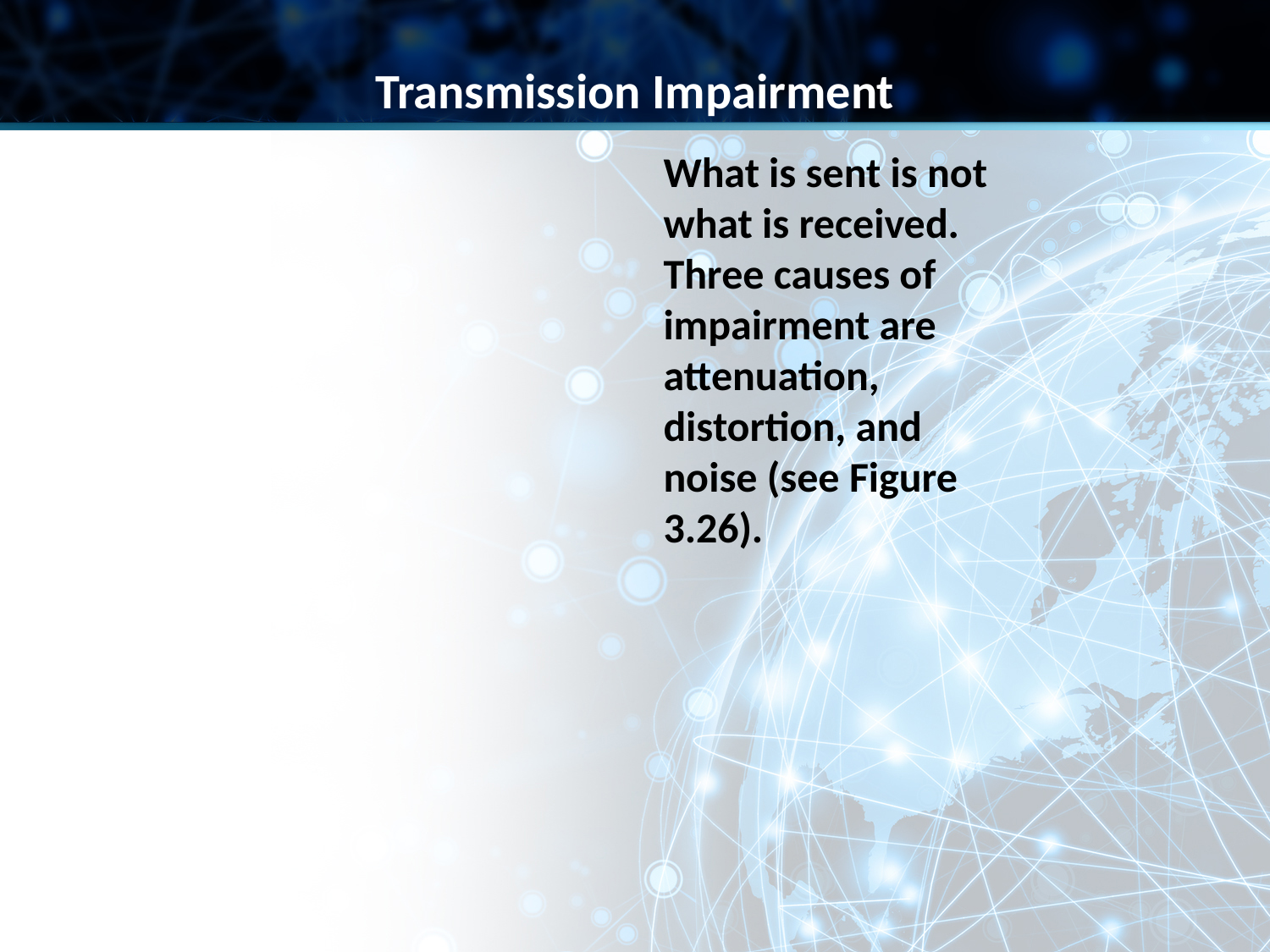

Transmission Impairment
What is sent is not what is received. Three causes of impairment are attenuation, distortion, and noise (see Figure 3.26).